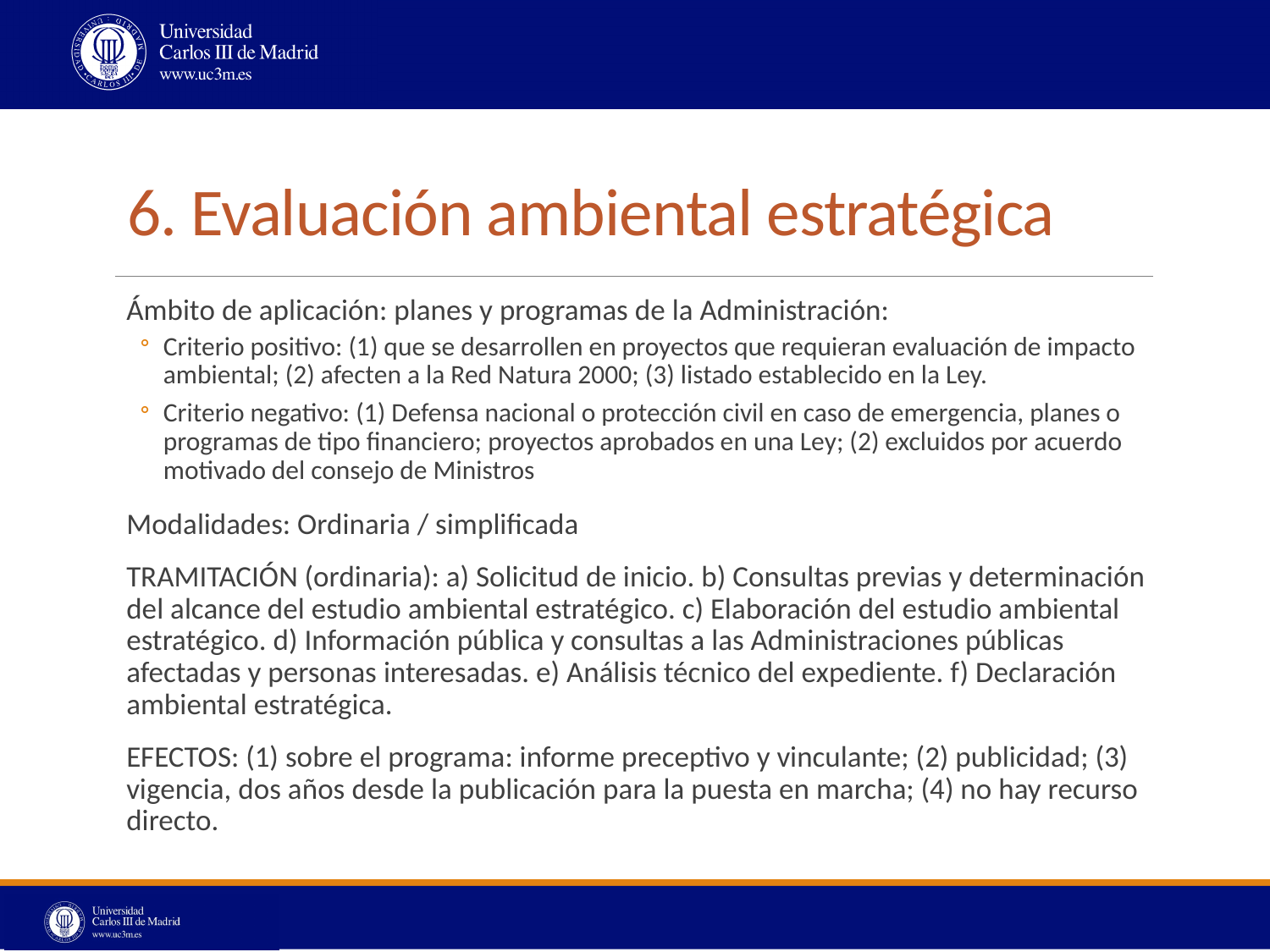

# 6. Evaluación ambiental estratégica
Ámbito de aplicación: planes y programas de la Administración:
Criterio positivo: (1) que se desarrollen en proyectos que requieran evaluación de impacto ambiental; (2) afecten a la Red Natura 2000; (3) listado establecido en la Ley.
Criterio negativo: (1) Defensa nacional o protección civil en caso de emergencia, planes o programas de tipo financiero; proyectos aprobados en una Ley; (2) excluidos por acuerdo motivado del consejo de Ministros
Modalidades: Ordinaria / simplificada
TRAMITACIÓN (ordinaria): a) Solicitud de inicio. b) Consultas previas y determinación del alcance del estudio ambiental estratégico. c) Elaboración del estudio ambiental estratégico. d) Información pública y consultas a las Administraciones públicas afectadas y personas interesadas. e) Análisis técnico del expediente. f) Declaración ambiental estratégica.
EFECTOS: (1) sobre el programa: informe preceptivo y vinculante; (2) publicidad; (3) vigencia, dos años desde la publicación para la puesta en marcha; (4) no hay recurso directo.